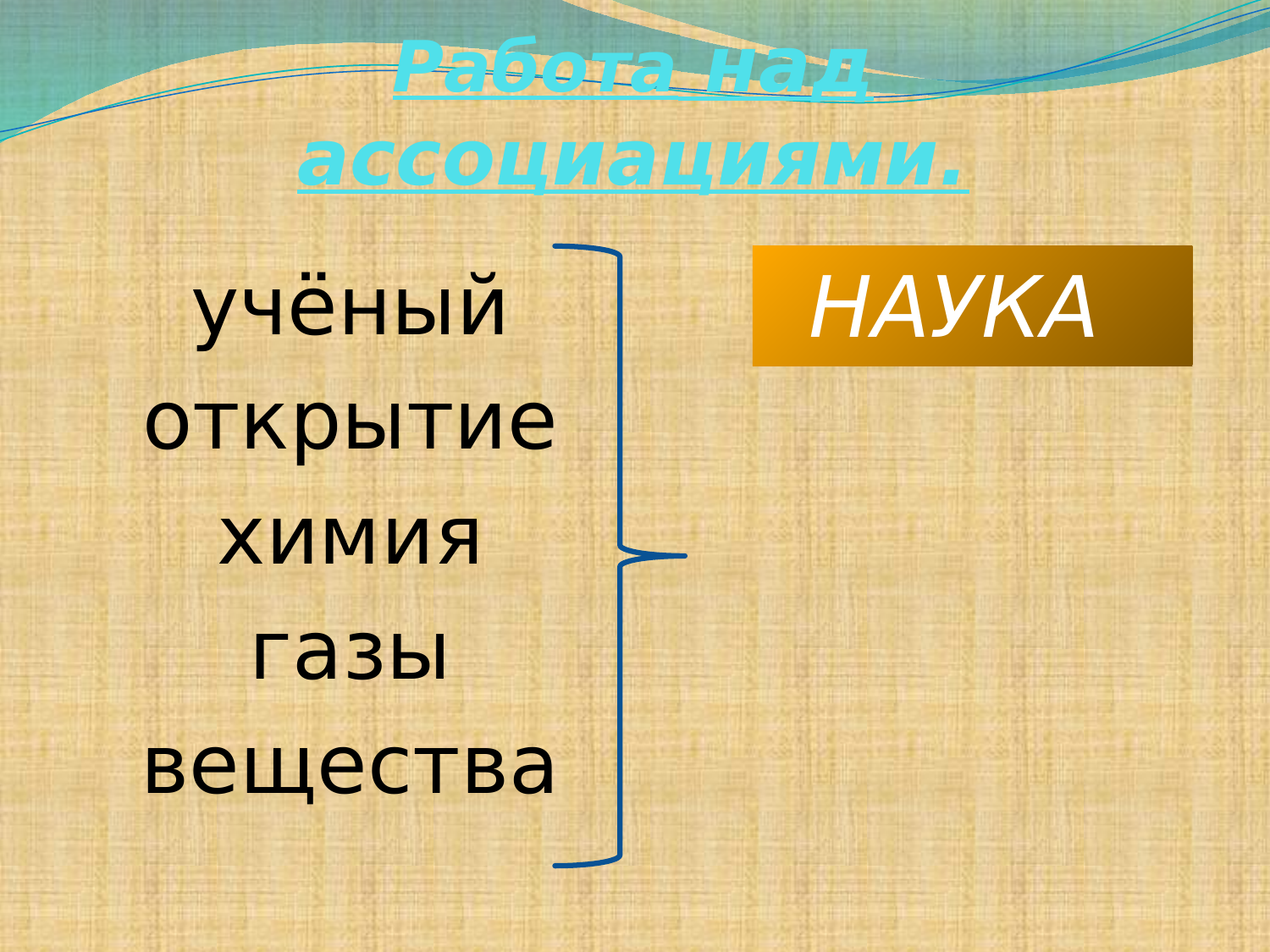

# Работа над ассоциациями.
учёный
открытие
химия
газы
вещества

НАУКА